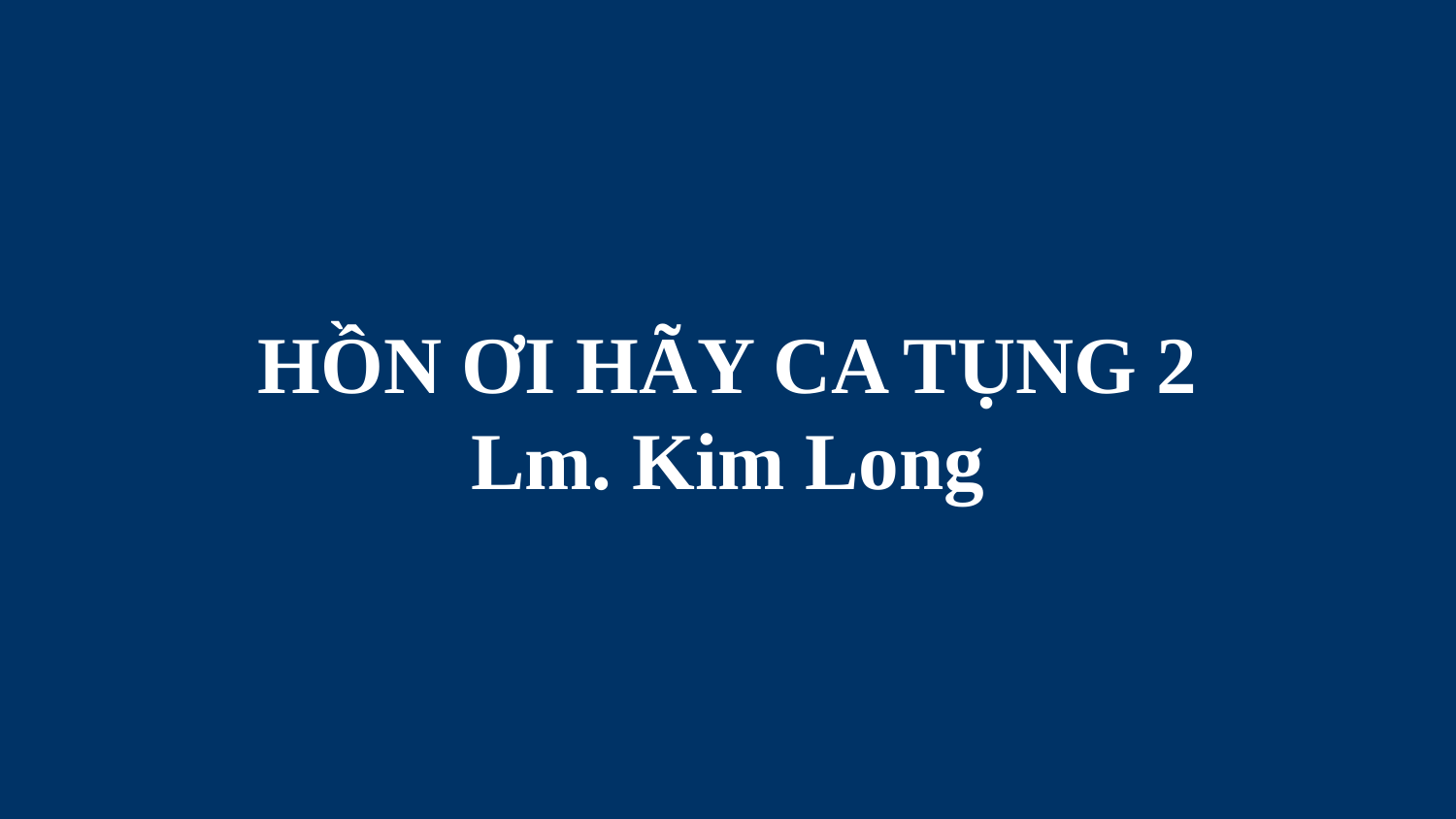

# HỒN ƠI HÃY CA TỤNG 2 Lm. Kim Long